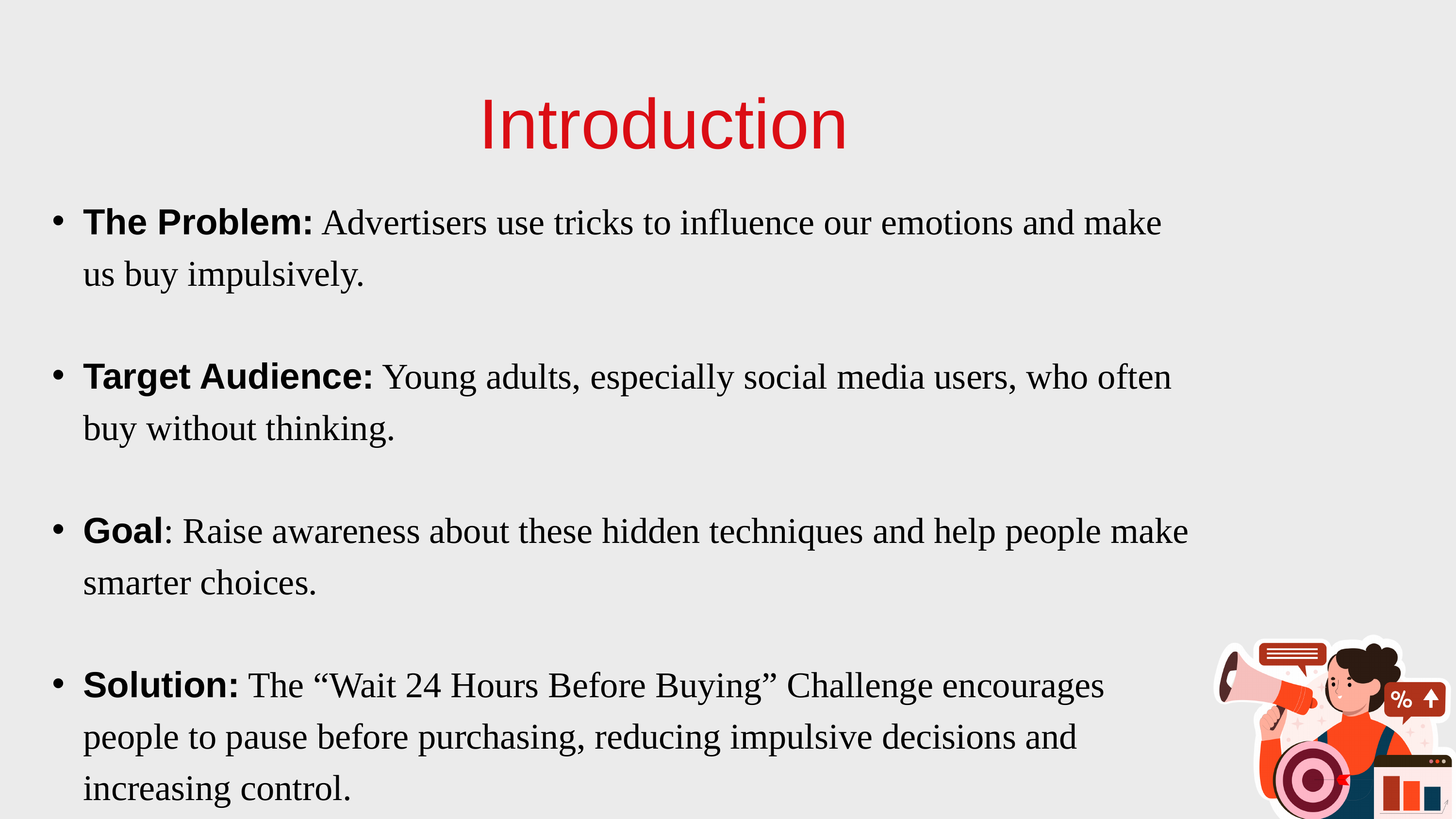

Introduction
The Problem: Advertisers use tricks to influence our emotions and make us buy impulsively.

Target Audience: Young adults, especially social media users, who often buy without thinking.

Goal: Raise awareness about these hidden techniques and help people make smarter choices.

Solution: The “Wait 24 Hours Before Buying” Challenge encourages people to pause before purchasing, reducing impulsive decisions and increasing control.